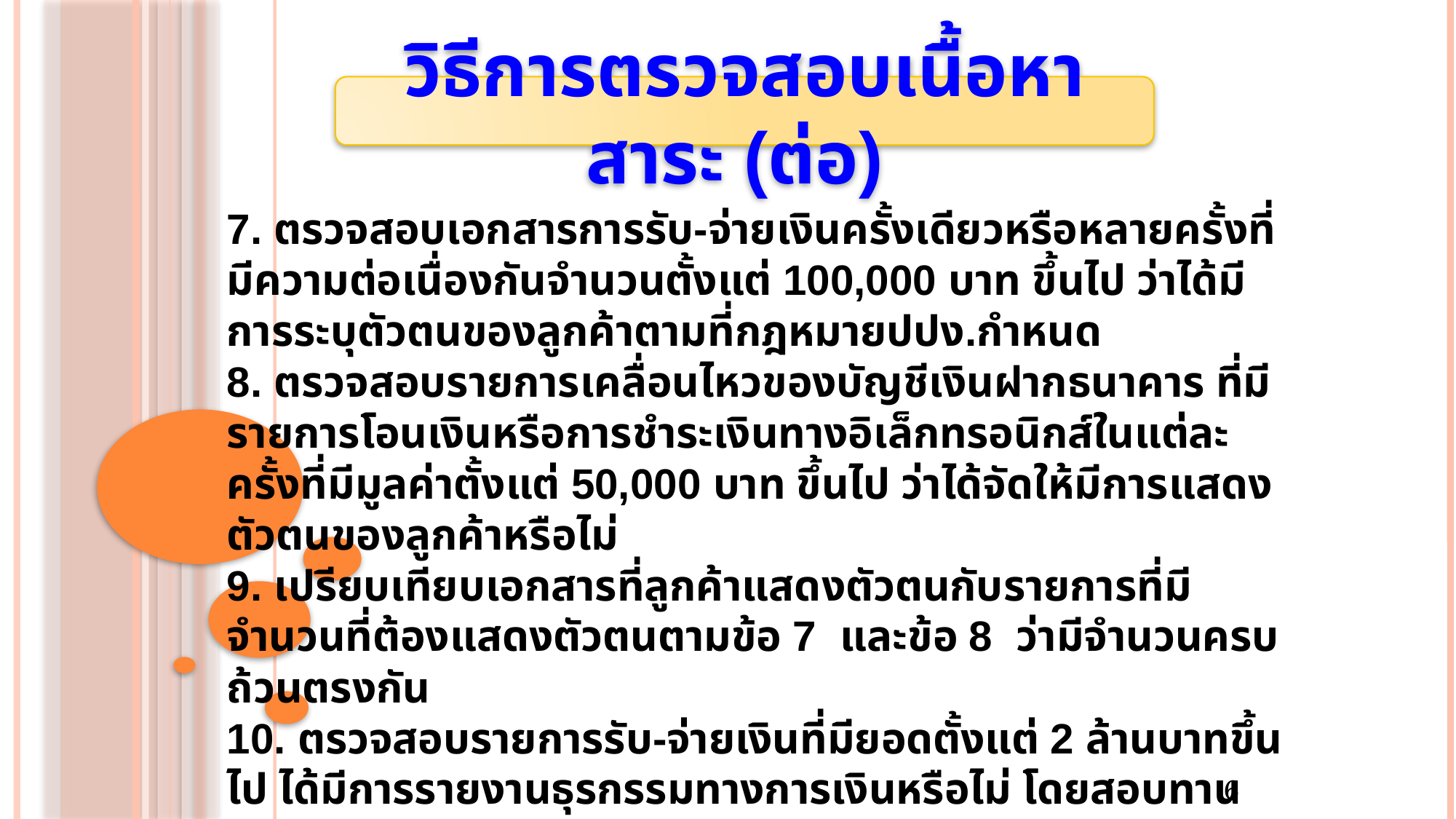

วิธีการตรวจสอบเนื้อหาสาระ (ต่อ)
7. ตรวจสอบเอกสารการรับ-จ่ายเงินครั้งเดียวหรือหลายครั้งที่มีความต่อเนื่องกันจำนวนตั้งแต่ 100,000 บาท ขึ้นไป ว่าได้มีการระบุตัวตนของลูกค้าตามที่กฎหมายปปง.กำหนด
8. ตรวจสอบรายการเคลื่อนไหวของบัญชีเงินฝากธนาคาร ที่มีรายการโอนเงินหรือการชำระเงินทางอิเล็กทรอนิกส์ในแต่ละครั้งที่มีมูลค่าตั้งแต่ 50,000 บาท ขึ้นไป ว่าได้จัดให้มีการแสดงตัวตนของลูกค้าหรือไม่
9. เปรียบเทียบเอกสารที่ลูกค้าแสดงตัวตนกับรายการที่มีจำนวนที่ต้องแสดงตัวตนตามข้อ 7  และข้อ 8  ว่ามีจำนวนครบถ้วนตรงกัน
10. ตรวจสอบรายการรับ-จ่ายเงินที่มียอดตั้งแต่ 2 ล้านบาทขึ้นไป ได้มีการรายงานธุรกรรมทางการเงินหรือไม่ โดยสอบทานจากรายงานการประชุมคณะกรรมการดำเนินการ
6